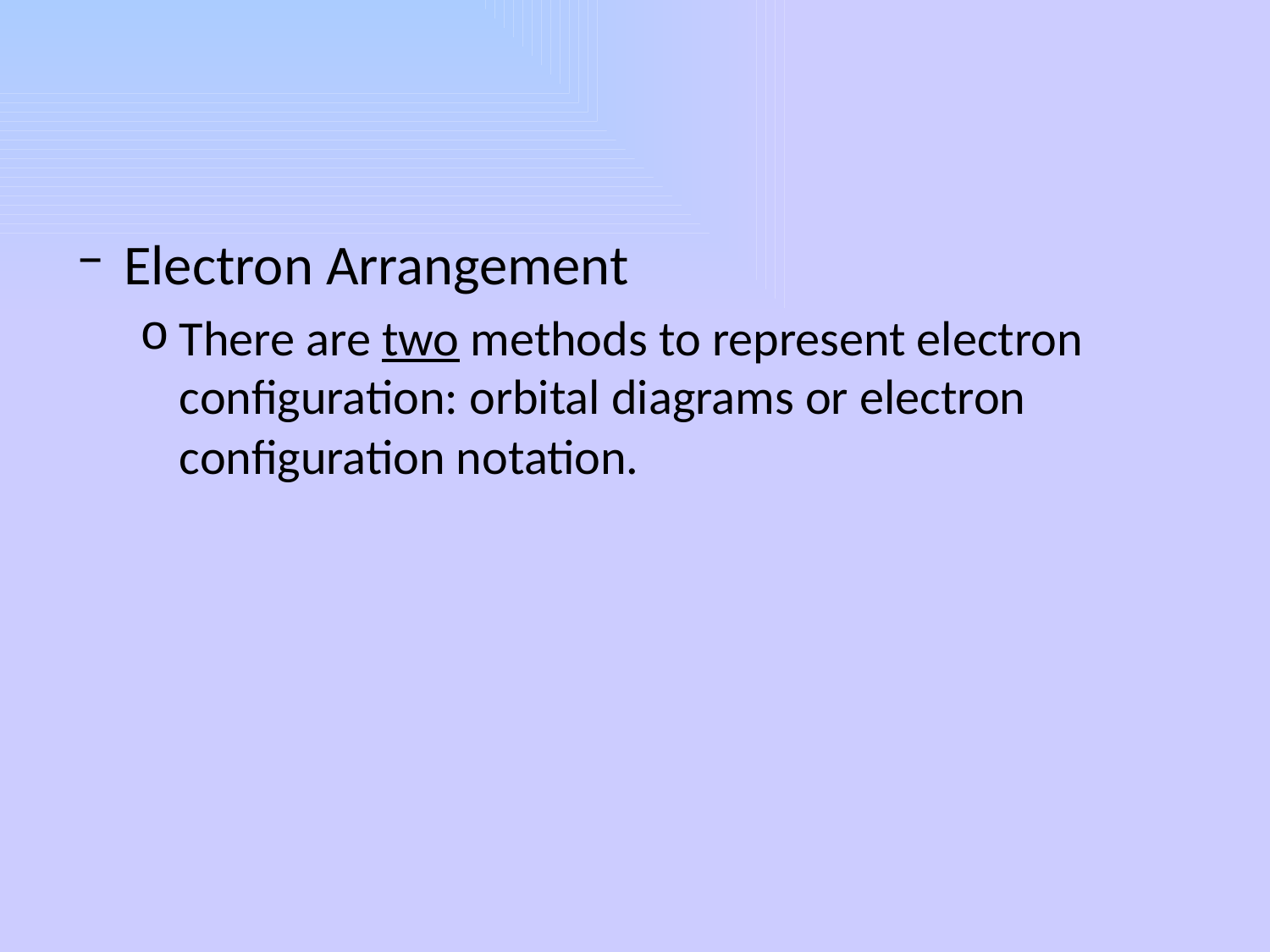

#
Electron Arrangement
There are two methods to represent electron configuration: orbital diagrams or electron configuration notation.